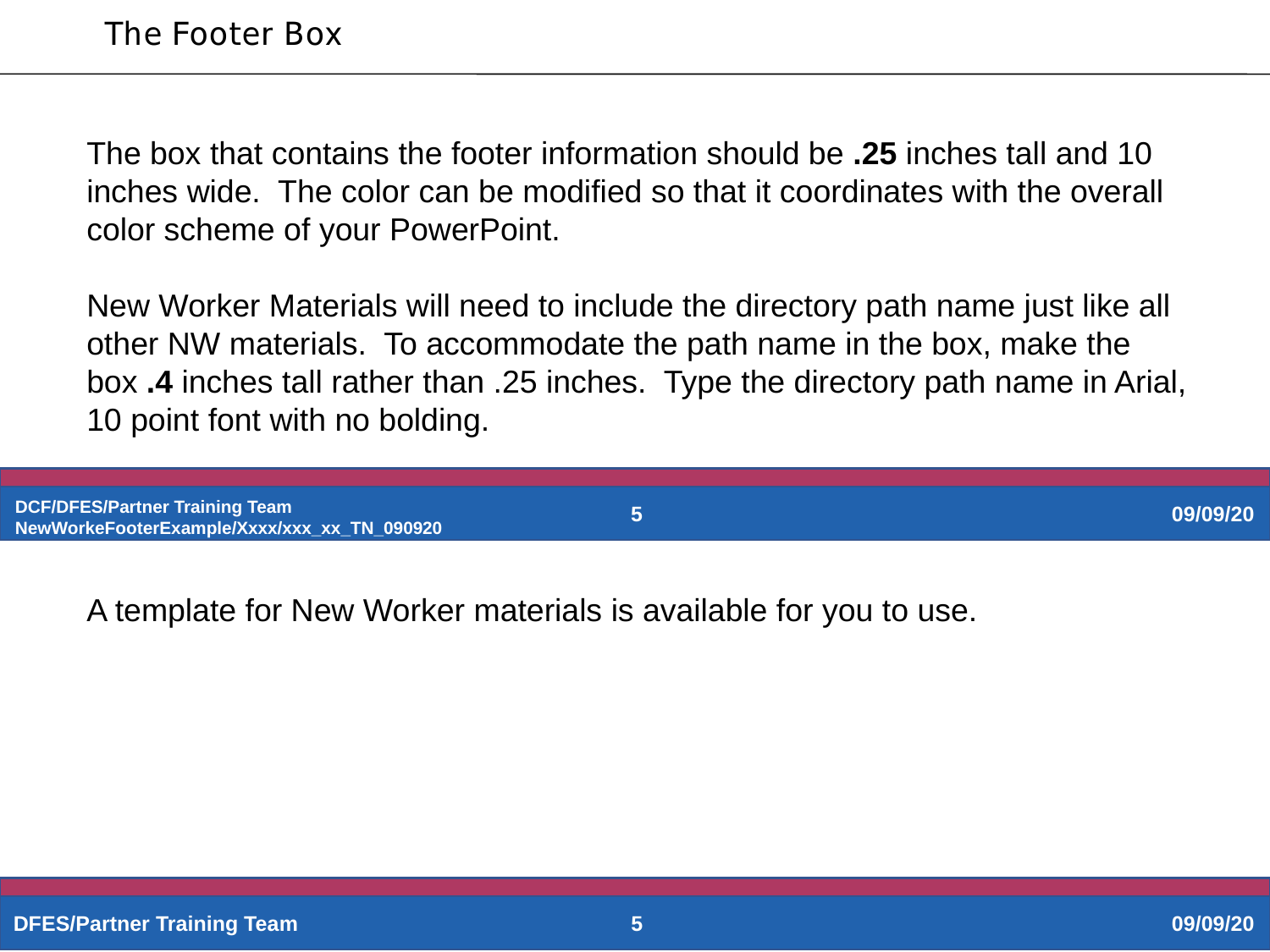

The Footer Box

The box that contains the footer information should be .25 inches tall and 10 inches wide.  The color can be modified so that it coordinates with the overall color scheme of your PowerPoint.

New Worker Materials will need to include the directory path name just like all other NW materials.  To accommodate the path name in the box, make the box .4 inches tall rather than .25 inches.  Type the directory path name in Arial, 10 point font with no bolding.

A template for New Worker materials is available for you to use.

5
09/09/20
DCF/DFES/Partner Training Team NewWorkeFooterExample/Xxxx/xxx_xx_TN_090920
DFES/Partner Training Team
5
09/09/20